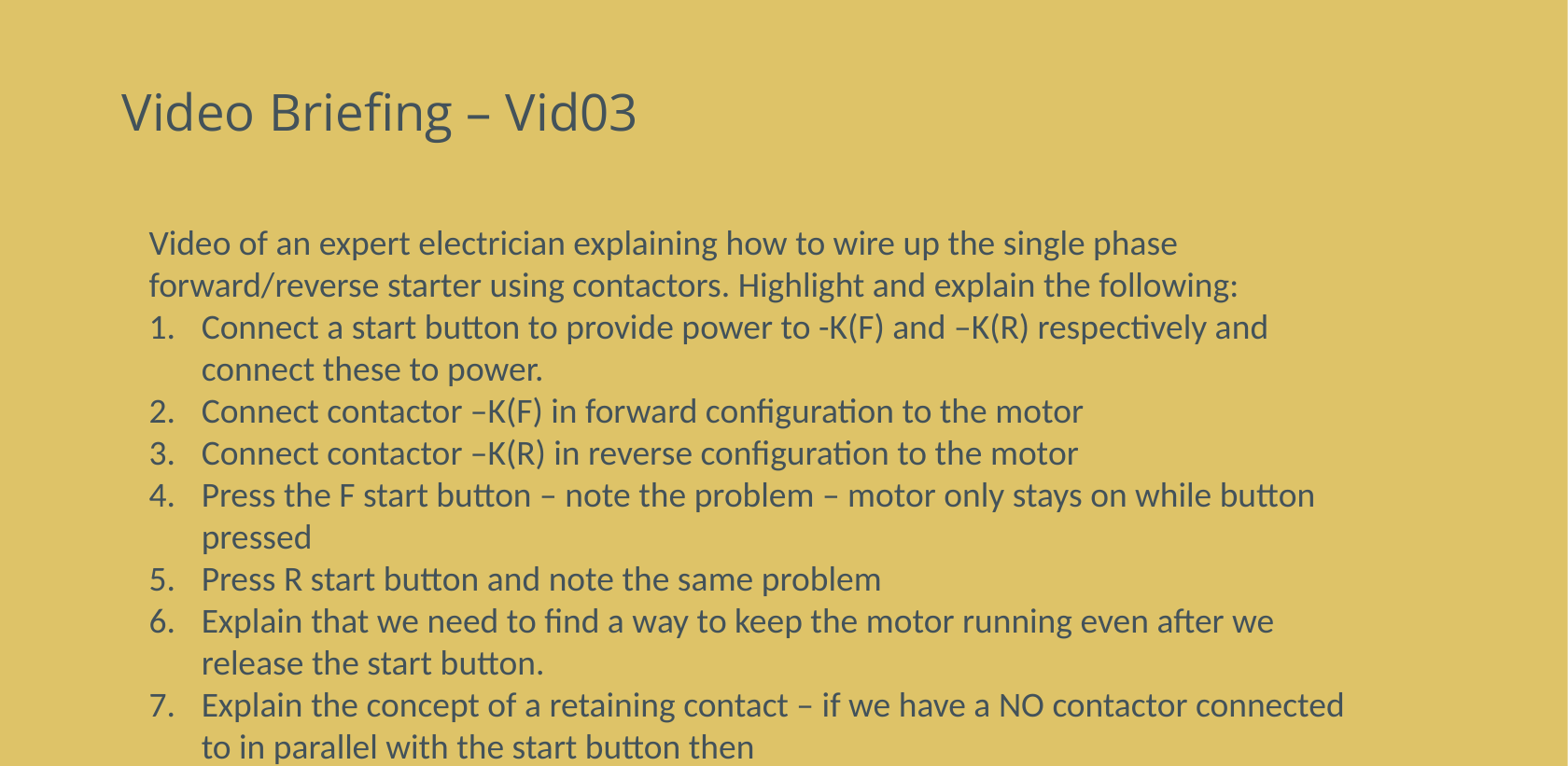

# Video Briefing – Vid03
Video of an expert electrician explaining how to wire up the single phase forward/reverse starter using contactors. Highlight and explain the following:
Connect a start button to provide power to -K(F) and –K(R) respectively and connect these to power.
Connect contactor –K(F) in forward configuration to the motor
Connect contactor –K(R) in reverse configuration to the motor
Press the F start button – note the problem – motor only stays on while button pressed
Press R start button and note the same problem
Explain that we need to find a way to keep the motor running even after we release the start button.
Explain the concept of a retaining contact – if we have a NO contactor connected to in parallel with the start button then
Press start button and coil energises
NO contact closes and current flows through it to the coil
Release start button but because connected in parallel, current continue to flow through this retaining contact to keep coil energised.
Make sure this is all drawn carefully.